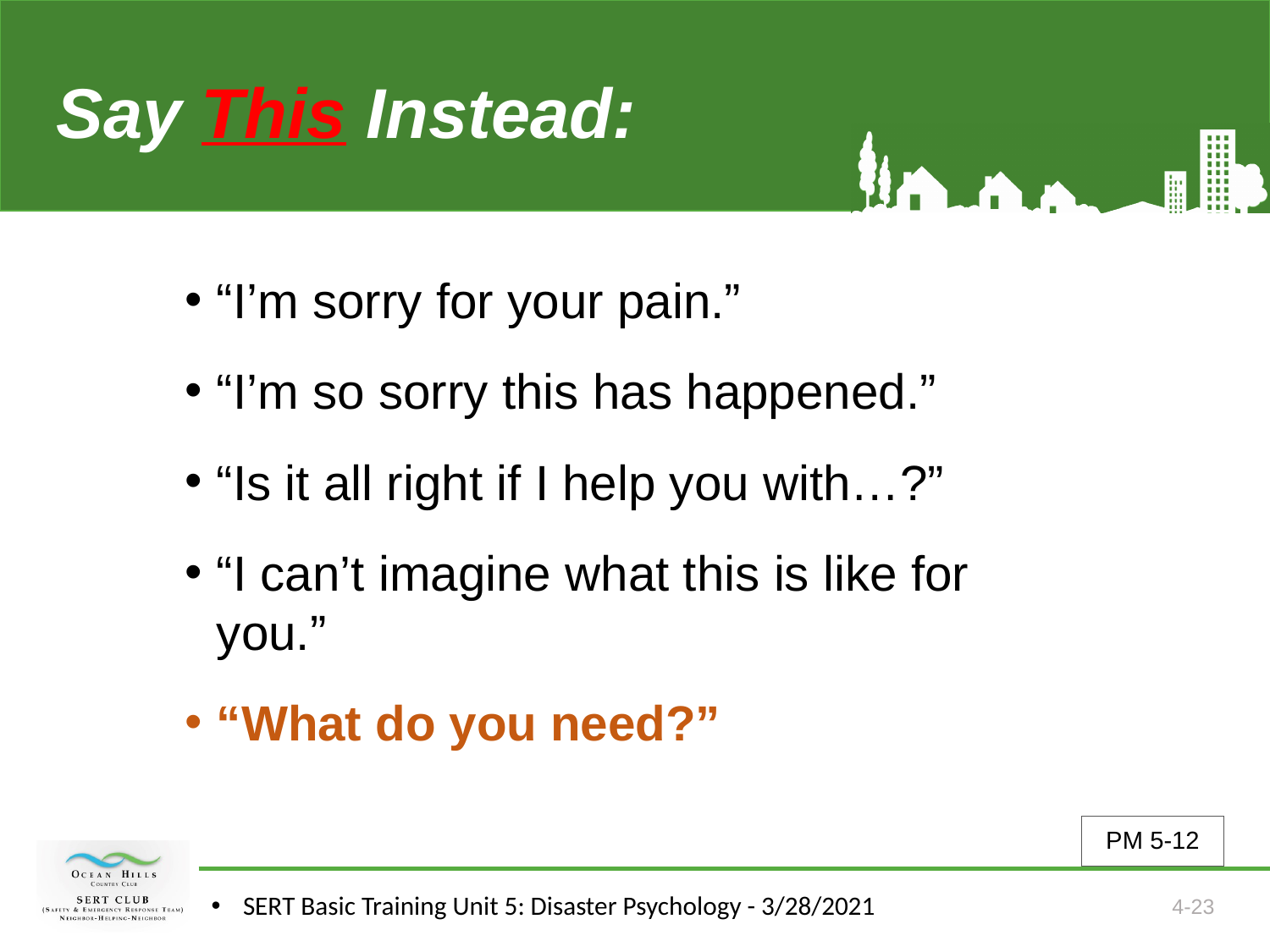

# Say This Instead:
“I’m sorry for your pain.”
“I’m so sorry this has happened.”
“Is it all right if I help you with…?”
“I can’t imagine what this is like for you.”
“What do you need?”
PM 5-12
SERT Basic Training Unit 5: Disaster Psychology - 3/28/2021
4-23